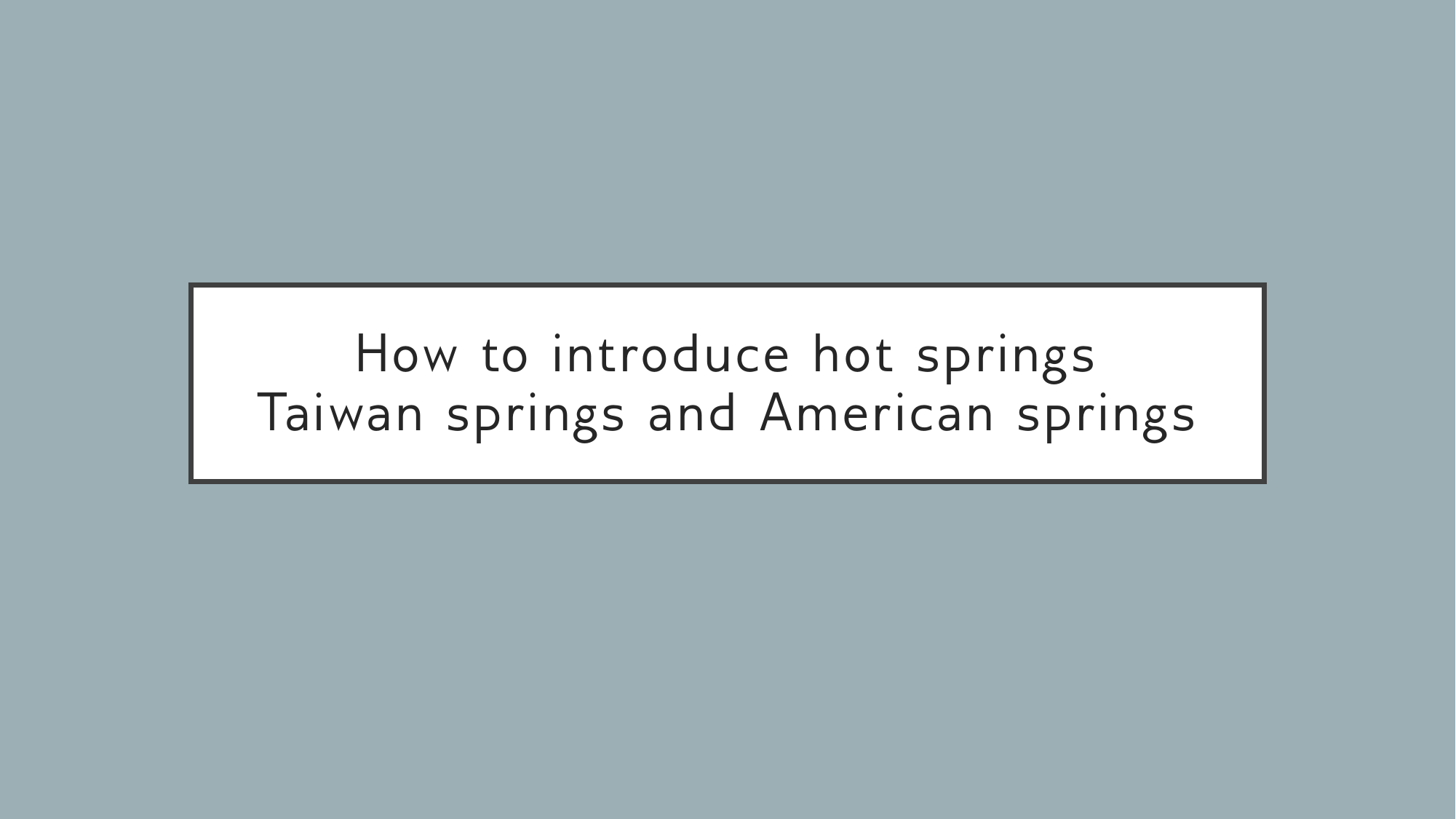

# How to introduce hot springs Taiwan springs and American springs